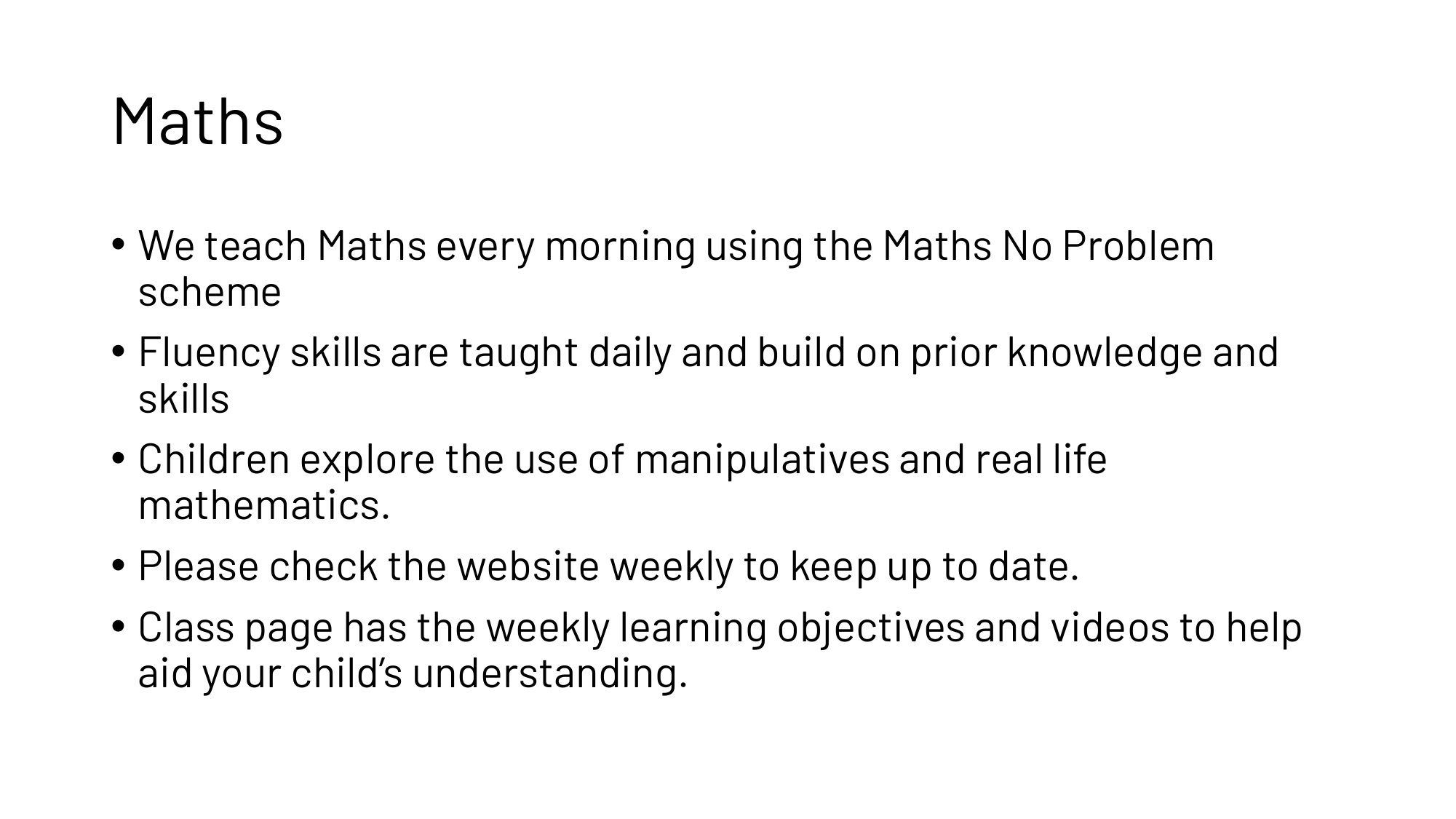

# Maths
We teach Maths every morning using the Maths No Problem scheme
Fluency skills are taught daily and build on prior knowledge and skills
Children explore the use of manipulatives and real life mathematics.
Please check the website weekly to keep up to date.
Class page has the weekly learning objectives and videos to help aid your child’s understanding.